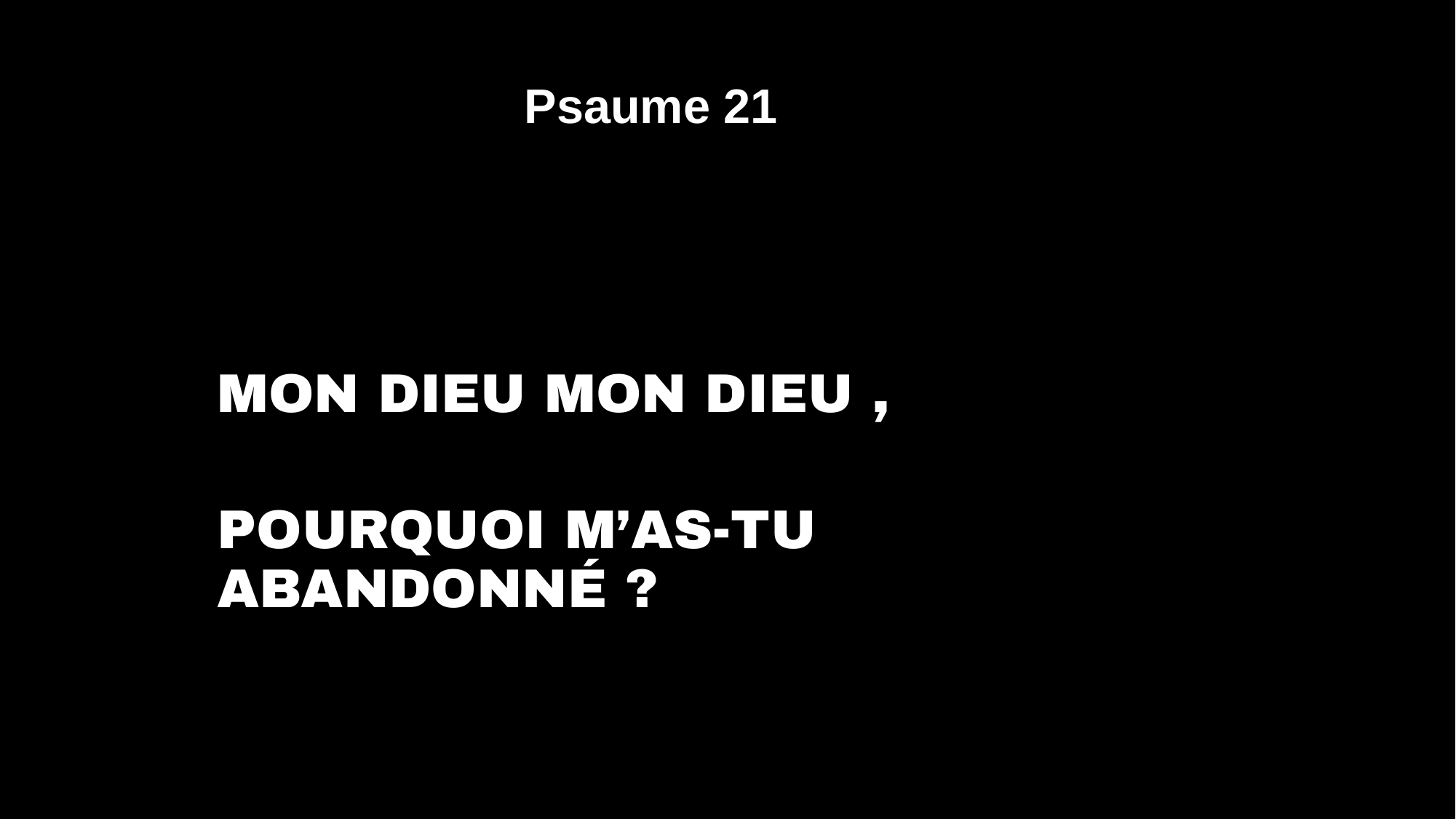

Psaume 21
Mon Dieu mon Dieu ,

pourquoi m’as-tu abandonné ?